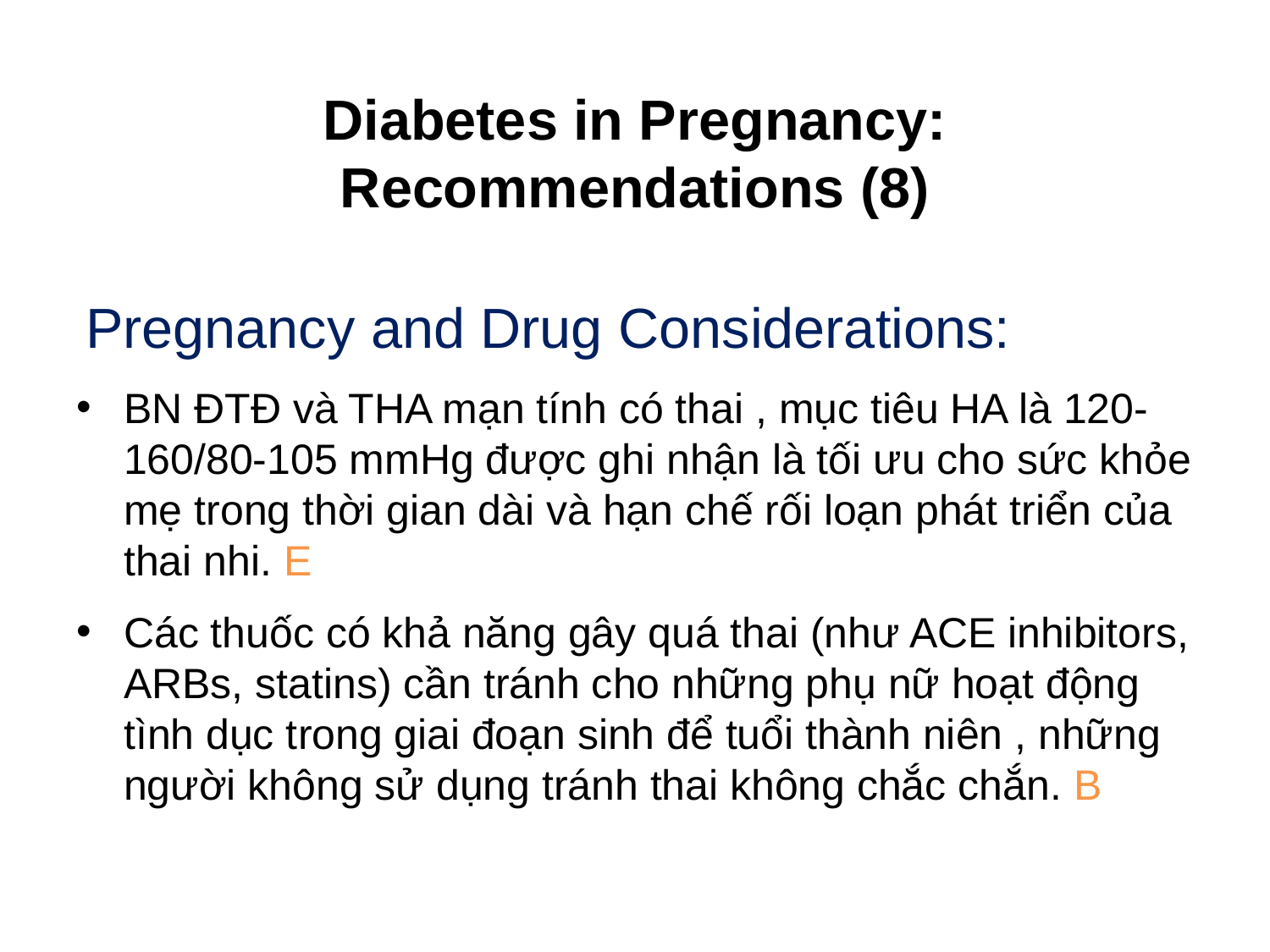

# Diabetes in Pregnancy: Recommendations (8)
Pregnancy and Drug Considerations:
BN ĐTĐ và THA mạn tính có thai , mục tiêu HA là 120-160/80-105 mmHg được ghi nhận là tối ưu cho sức khỏe mẹ trong thời gian dài và hạn chế rối loạn phát triển của thai nhi. E
Các thuốc có khả năng gây quá thai (như ACE inhibitors, ARBs, statins) cần tránh cho những phụ nữ hoạt động tình dục trong giai đoạn sinh để tuổi thành niên , những người không sử dụng tránh thai không chắc chắn. B

Management of Diabetes in Pregnancy:
Standards of Medical Care in Diabetes - 2018. Diabetes Care 2018; 41 (Suppl. 1): S137-S143